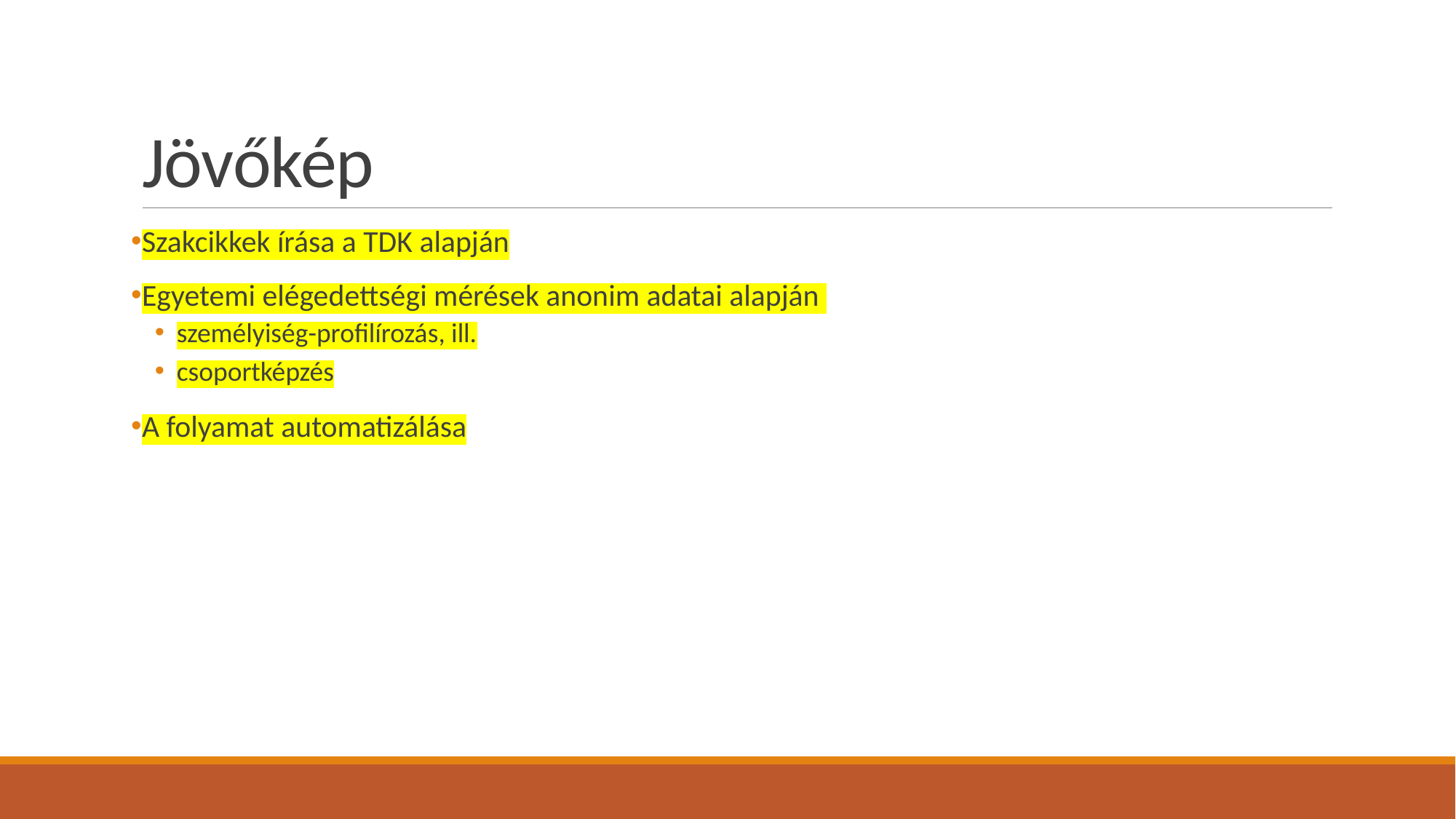

# Jövőkép
Szakcikkek írása a TDK alapján
Egyetemi elégedettségi mérések anonim adatai alapján
személyiség-profilírozás, ill.
csoportképzés
A folyamat automatizálása